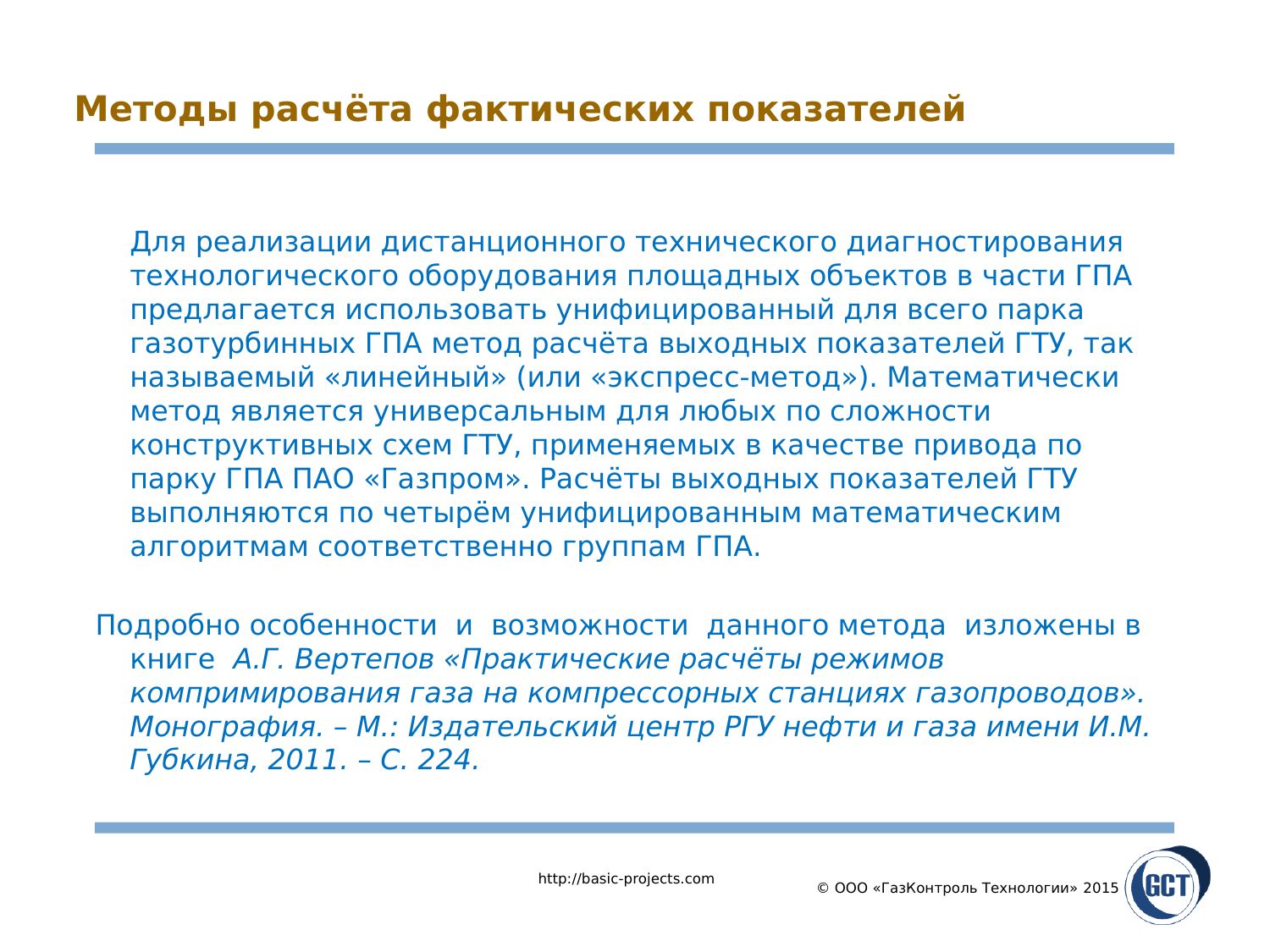

# Методы расчёта фактических показателей
	Для реализации дистанционного технического диагностирования технологического оборудования площадных объектов в части ГПА предлагается использовать унифицированный для всего парка газотурбинных ГПА метод расчёта выходных показателей ГТУ, так называемый «линейный» (или «экспресс-метод»). Математически метод является универсальным для любых по сложности конструктивных схем ГТУ, применяемых в качестве привода по парку ГПА ПАО «Газпром». Расчёты выходных показателей ГТУ выполняются по четырём унифицированным математическим алгоритмам соответственно группам ГПА.

Подробно особенности  и  возможности  данного метода  изложены в книге  А.Г. Вертепов «Практические расчёты режимов компримирования газа на компрессорных станциях газопроводов». Монография. – М.: Издательский центр РГУ нефти и газа имени И.М. Губкина, 2011. – С. 224.